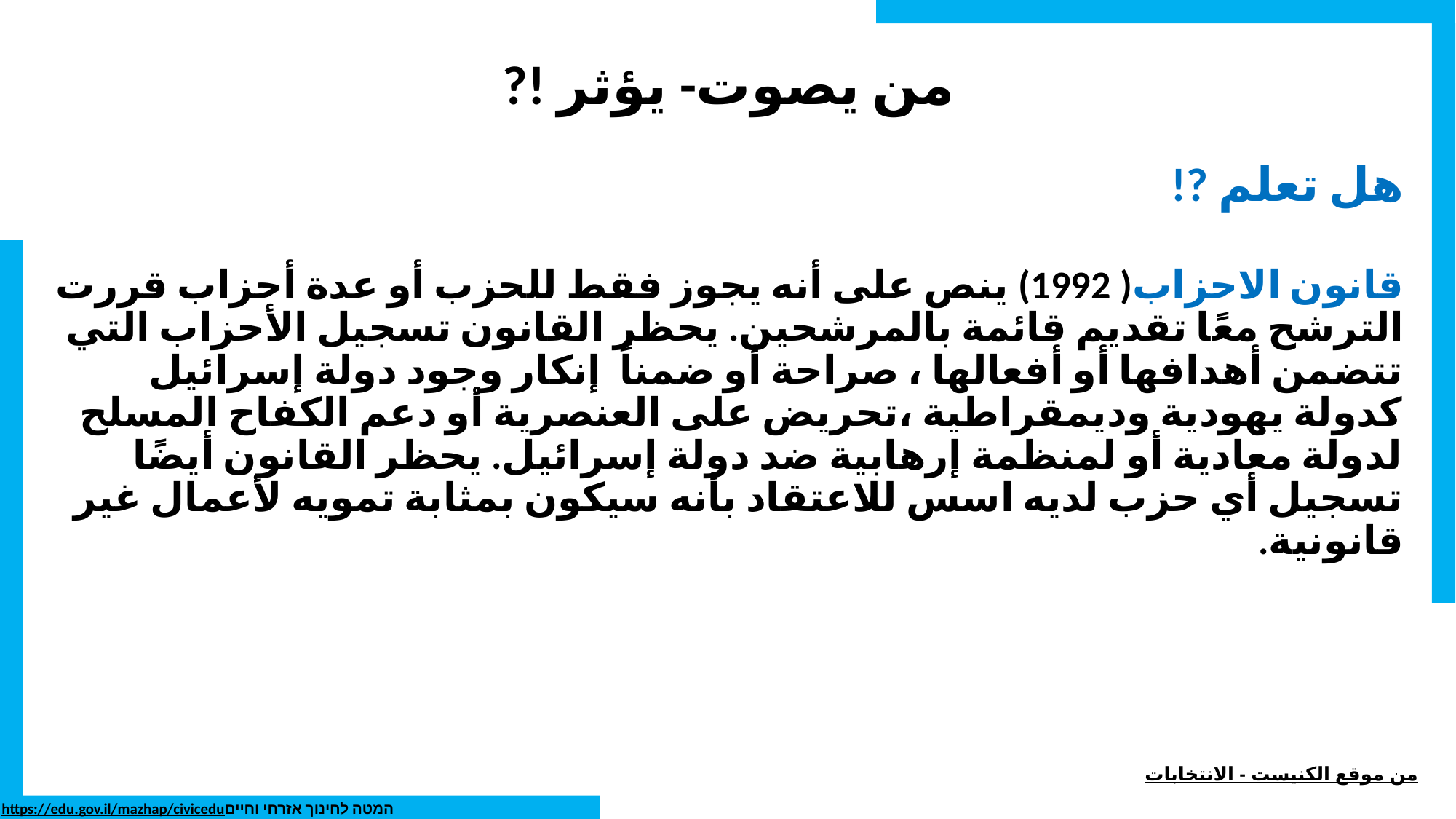

# من يصوت- يؤثر !?
هل تعلم ?!

قانون الاحزاب( 1992) ينص على أنه يجوز فقط للحزب أو عدة أحزاب قررت الترشح معًا تقديم قائمة بالمرشحين. يحظر القانون تسجيل الأحزاب التي تتضمن أهدافها أو أفعالها ، صراحة أو ضمناً  إنكار وجود دولة إسرائيل كدولة يهودية وديمقراطية ،تحريض على العنصرية أو دعم الكفاح المسلح لدولة معادية أو لمنظمة إرهابية ضد دولة إسرائيل. يحظر القانون أيضًا تسجيل أي حزب لديه اسس للاعتقاد بأنه سيكون بمثابة تمويه لأعمال غير قانونية.

من موقع الكنيست - الانتخابات